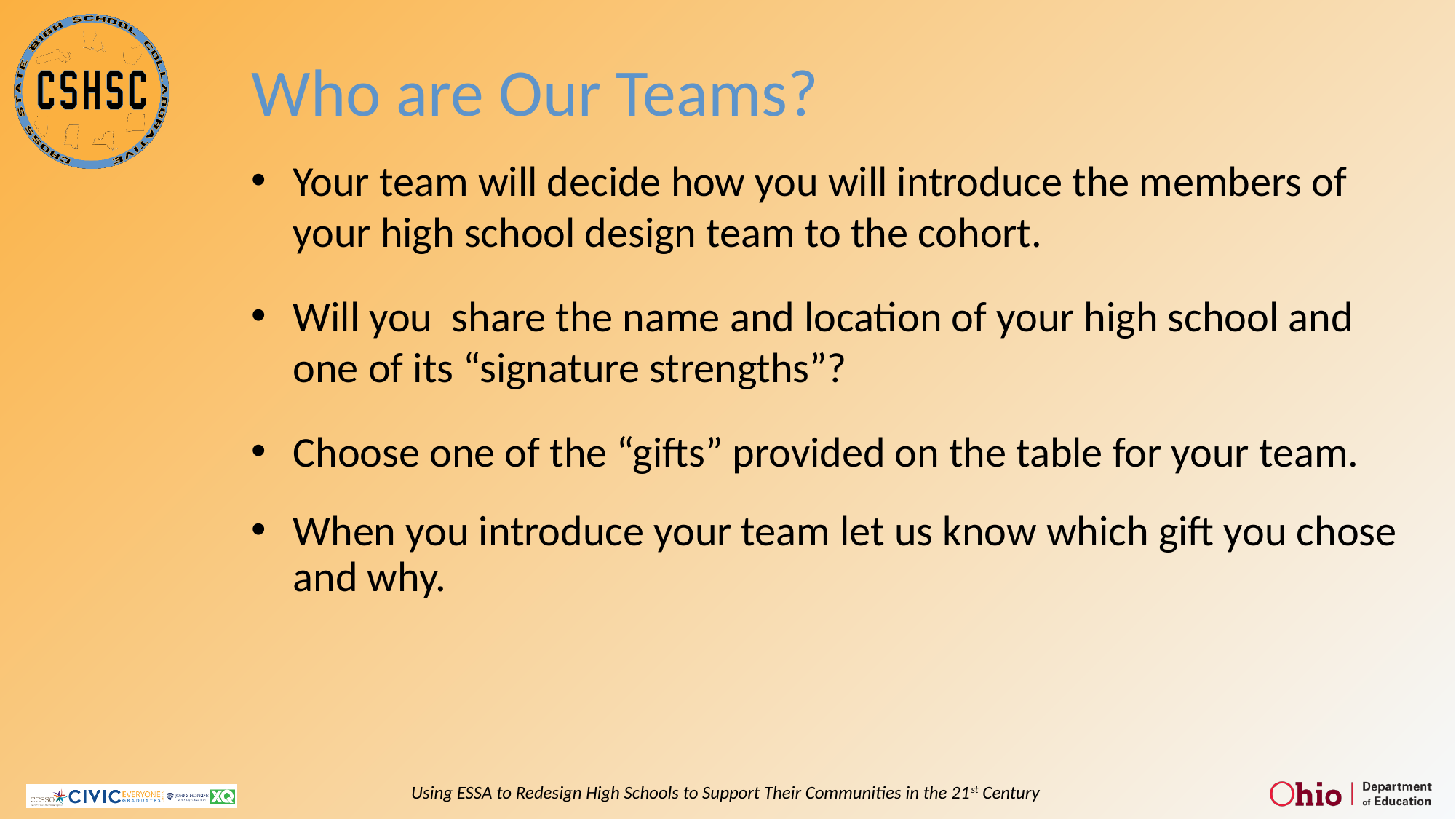

# Who are Our Teams?
Your team will decide how you will introduce the members of your high school design team to the cohort.
Will you  share the name and location of your high school and one of its “signature strengths”?
Choose one of the “gifts” provided on the table for your team.
When you introduce your team let us know which gift you chose and why.